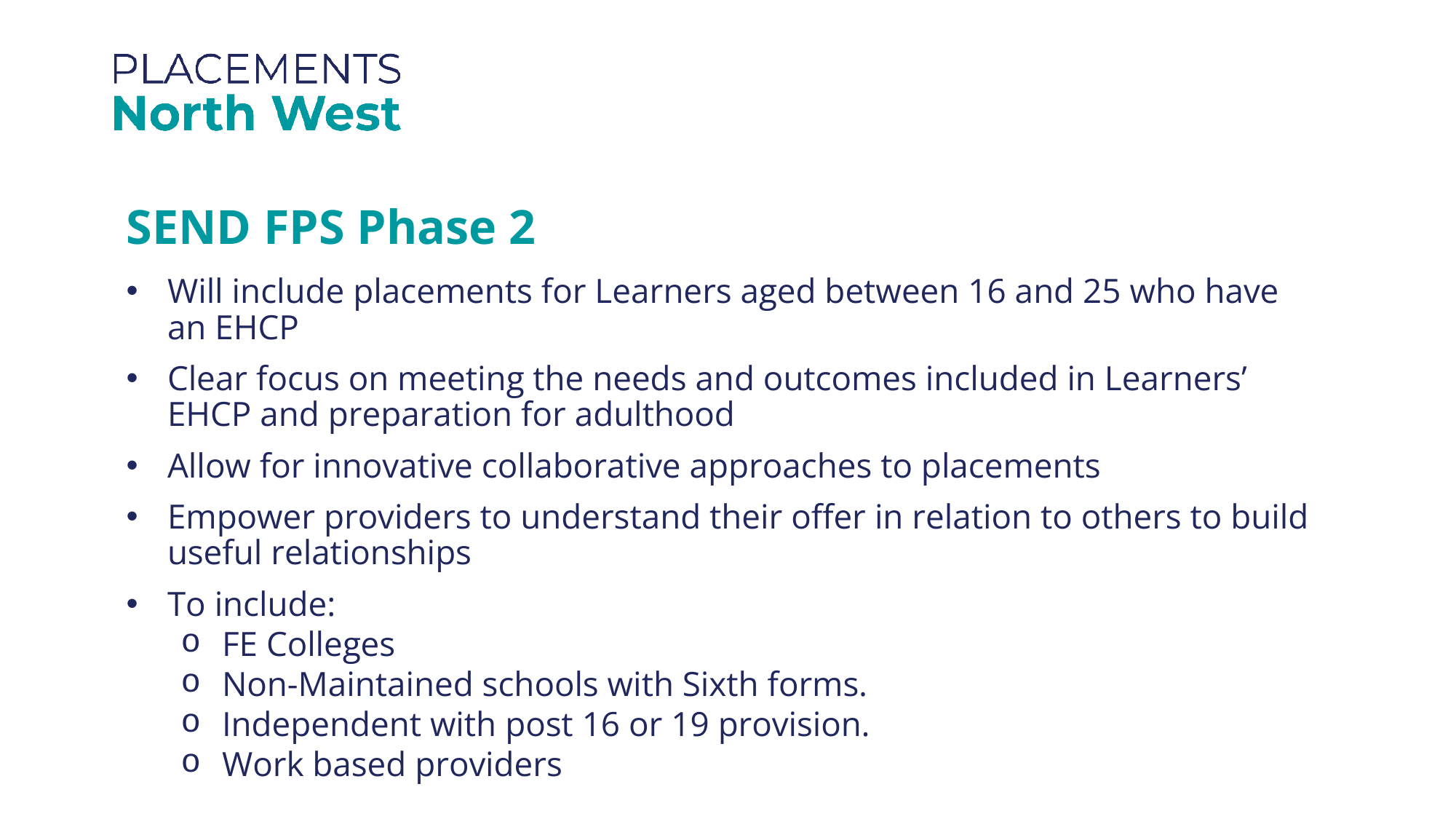

SEND FPS Phase 2
Will include placements for Learners aged between 16 and 25 who have an EHCP
Clear focus on meeting the needs and outcomes included in Learners’ EHCP and preparation for adulthood
Allow for innovative collaborative approaches to placements
Empower providers to understand their offer in relation to others to build useful relationships
To include:
FE Colleges
Non-Maintained schools with Sixth forms.
Independent with post 16 or 19 provision.
Work based providers